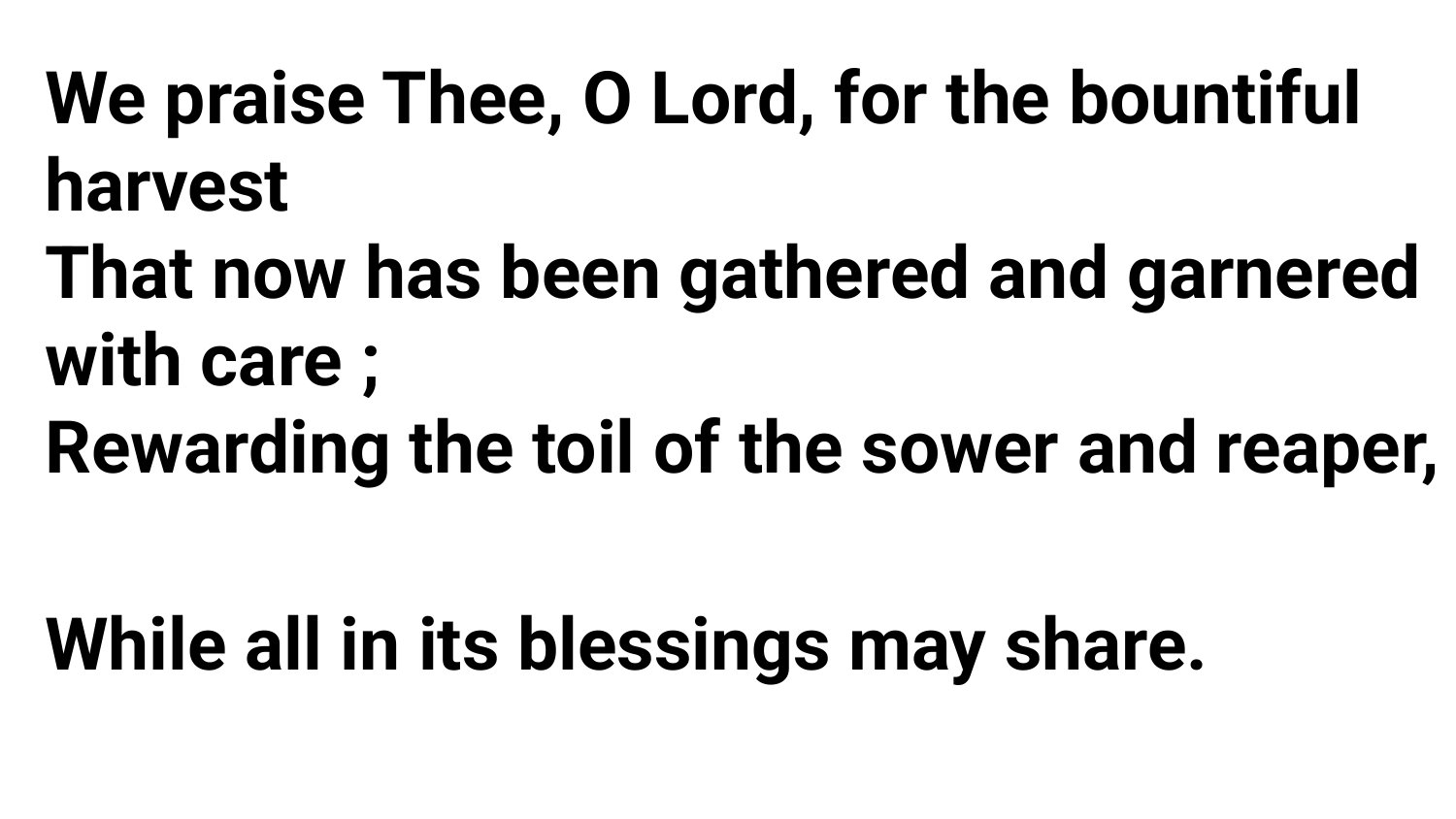

We praise Thee, O Lord, for the bountiful harvest
That now has been gathered and garnered with care ;
Rewarding the toil of the sower and reaper,
While all in its blessings may share.